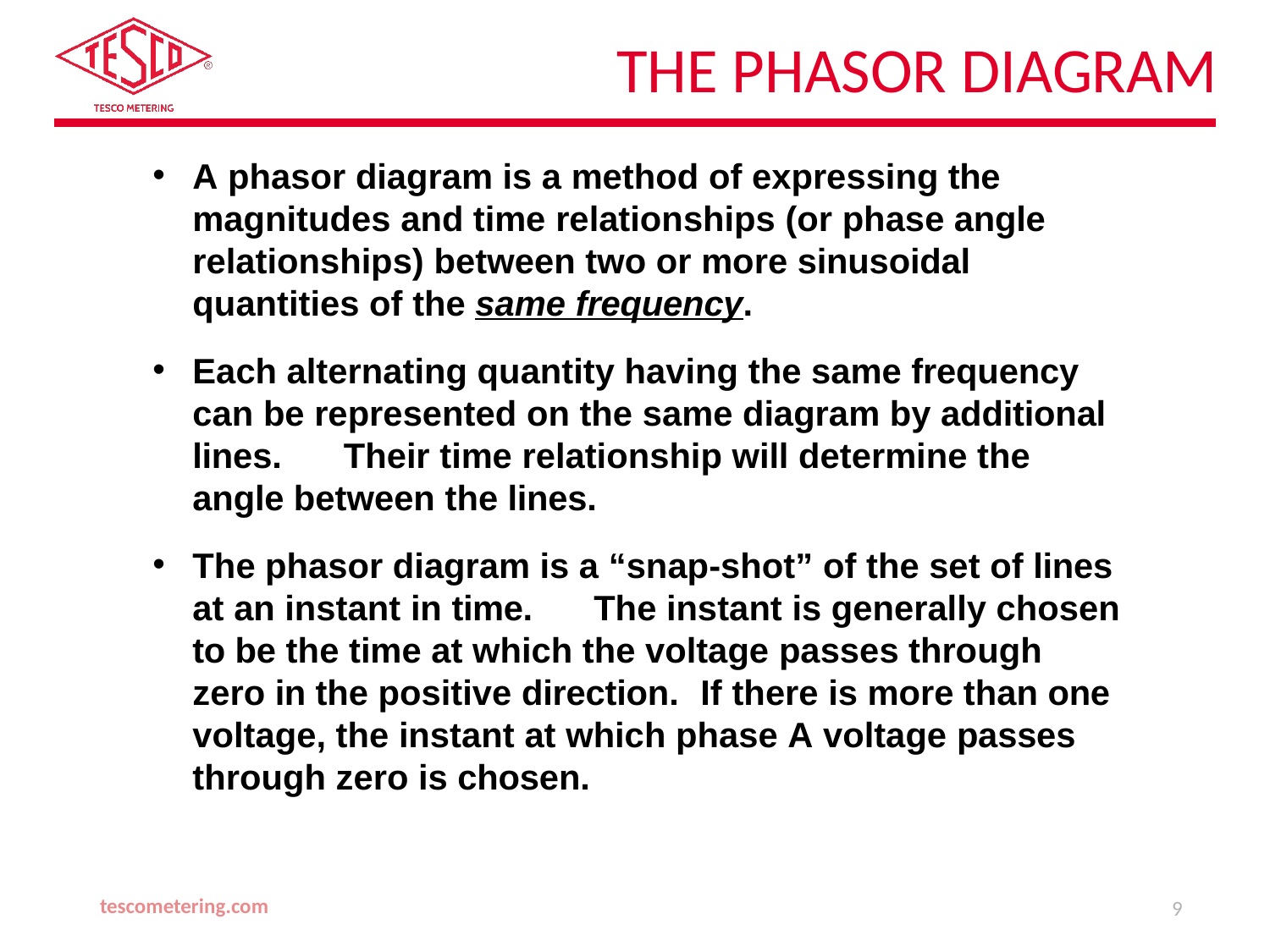

# The Phasor Diagram
A phasor diagram is a method of expressing the magnitudes and time relationships (or phase angle relationships) between two or more sinusoidal quantities of the same frequency.
Each alternating quantity having the same frequency can be represented on the same diagram by additional lines.	Their time relationship will determine the angle between the lines.
The phasor diagram is a “snap-shot” of the set of lines at an instant in time.	The instant is generally chosen to be the time at which the voltage passes through zero in the positive direction.	If there is more than one voltage, the instant at which phase A voltage passes through zero is chosen.
tescometering.com
9